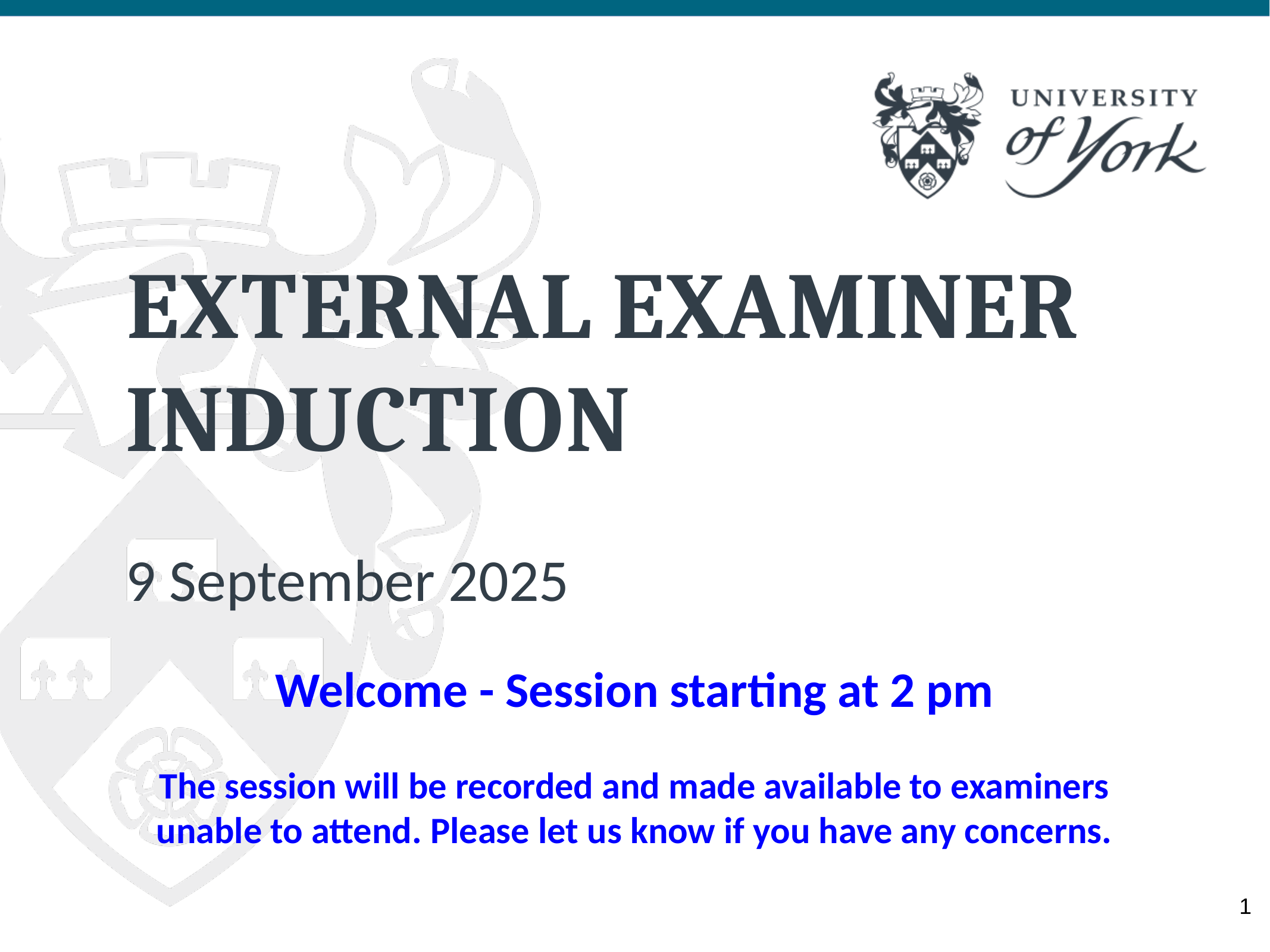

# EXTERNAL EXAMINER INDUCTION 9 September 2025

Welcome - Session starting at 2 pm

The session will be recorded and made available to examiners unable to attend. Please let us know if you have any concerns.
1